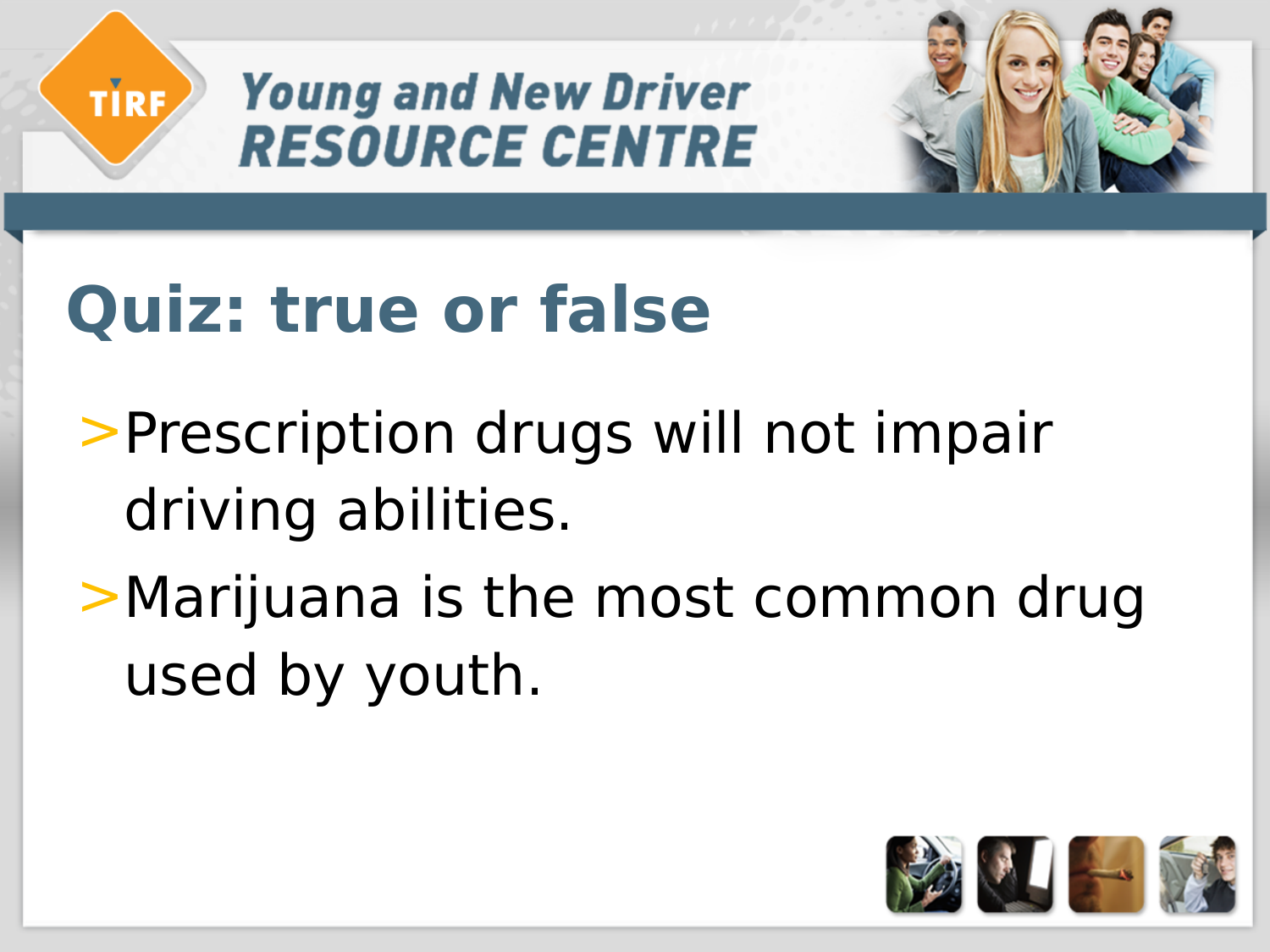

# Quiz: true or false
Prescription drugs will not impair driving abilities.
Marijuana is the most common drug used by youth.